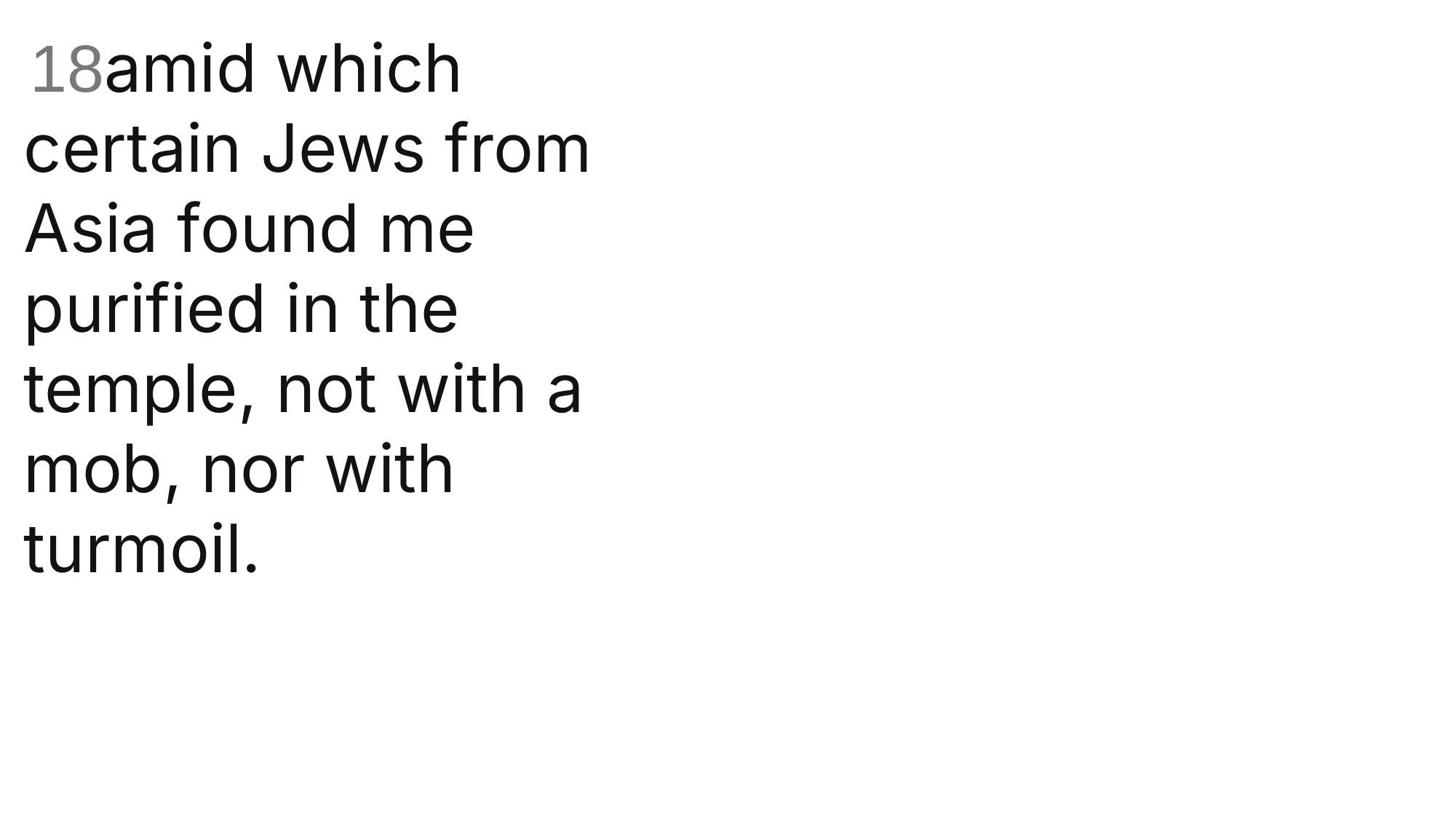

18amid which certain Jews from Asia found me purified in the temple, not with a mob, nor with turmoil.